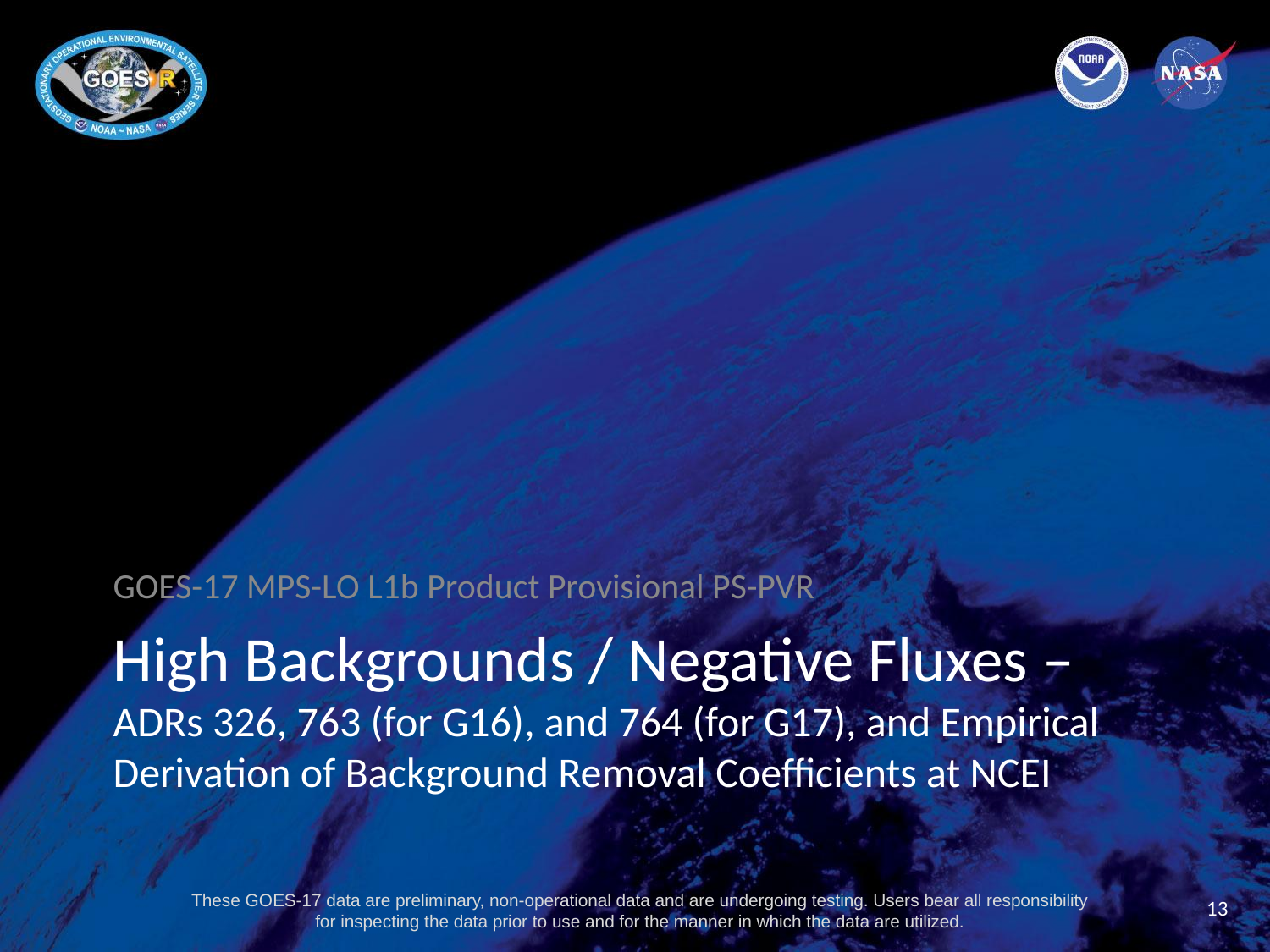

GOES-17 MPS-LO L1b Product Provisional PS-PVR
# High Backgrounds / Negative Fluxes – ADRs 326, 763 (for G16), and 764 (for G17), and Empirical Derivation of Background Removal Coefficients at NCEI
13
These GOES-17 data are preliminary, non-operational data and are undergoing testing. Users bear all responsibility for inspecting the data prior to use and for the manner in which the data are utilized.